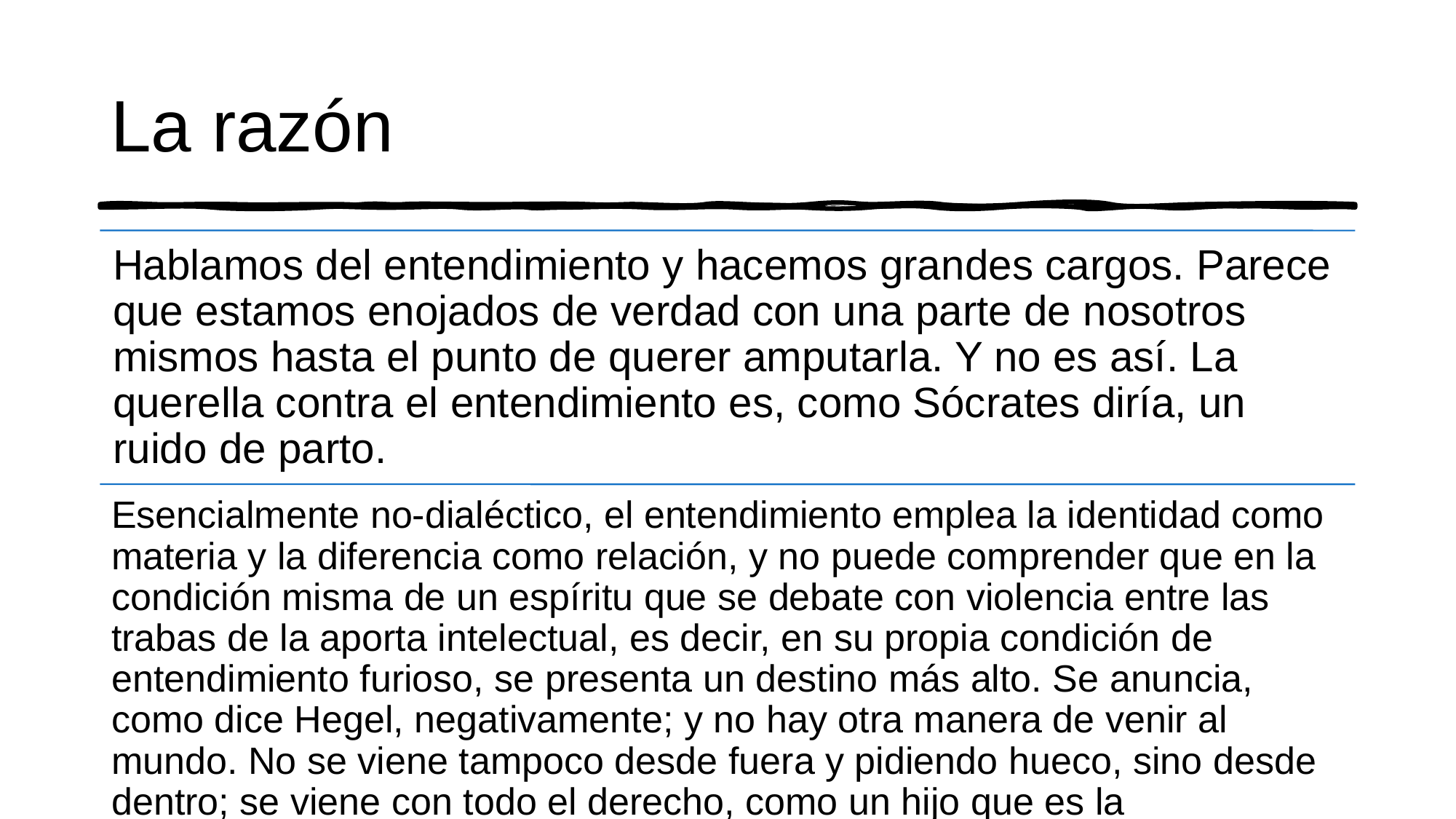

# La razón
Hablamos del entendimiento y hacemos grandes cargos. Parece que estamos enojados de verdad con una parte de nosotros mismos hasta el punto de querer amputarla. Y no es así. La querella contra el entendimiento es, como Sócrates diría, un ruido de parto.
Esencialmente no-dialéctico, el entendimiento emplea la identidad como materia y la diferencia como relación, y no puede comprender que en la condición misma de un espíritu que se debate con violencia entre las trabas de la aporta intelectual, es decir, en su propia condición de entendimiento furioso, se presenta un destino más alto. Se anuncia, como dice Hegel, negativamente; y no hay otra manera de venir al mundo. No se viene tampoco desde fuera y pidiendo hueco, sino desde dentro; se viene con todo el derecho, como un hijo que es la consecuencia interna del amor. La razón llega a sí misma entre unas lágrimas ambiguas, como lo son las lágrimas del parto verdadero.